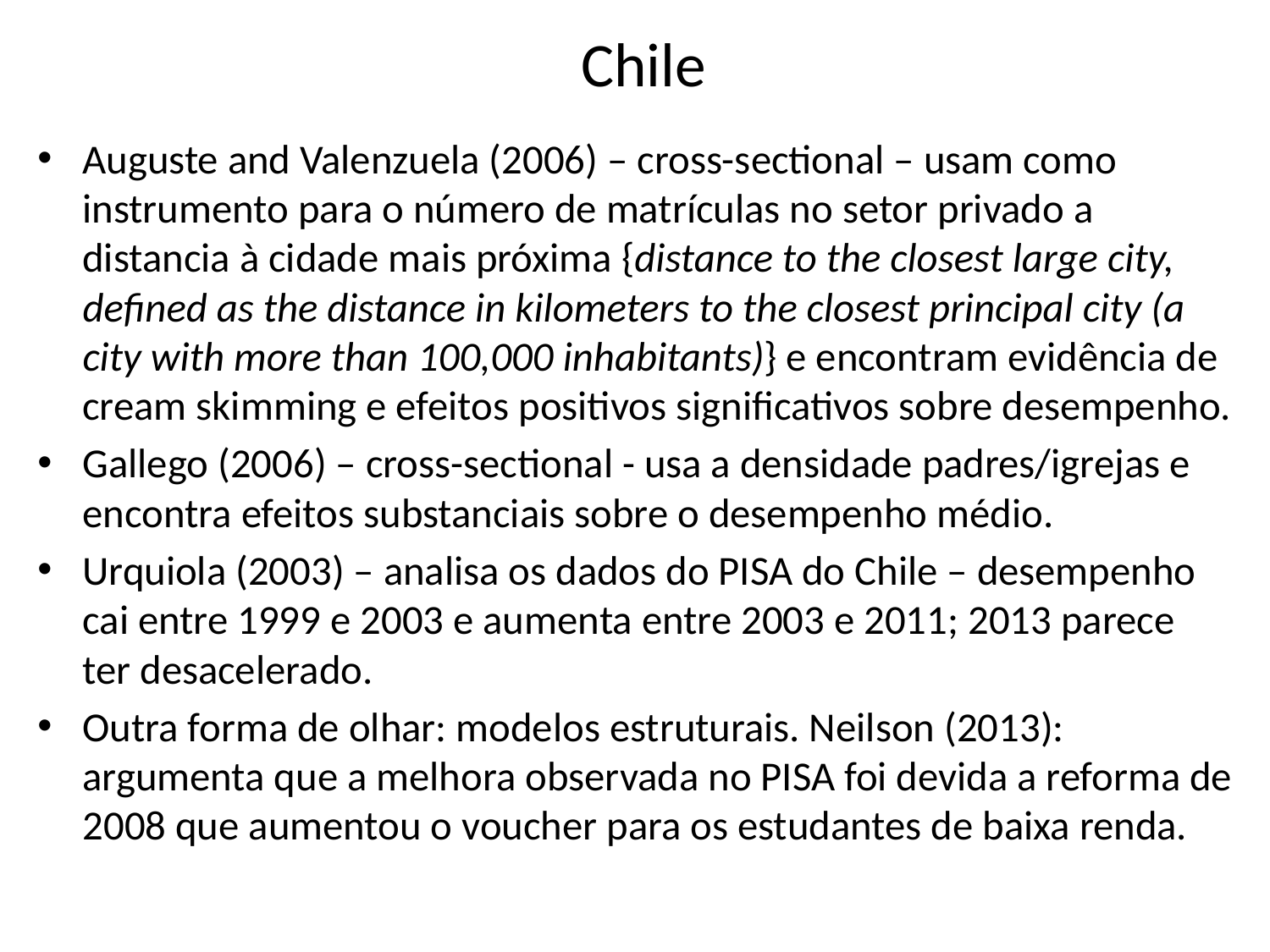

# Chile
Auguste and Valenzuela (2006) – cross-sectional – usam como instrumento para o número de matrículas no setor privado a distancia à cidade mais próxima {distance to the closest large city, defined as the distance in kilometers to the closest principal city (a city with more than 100,000 inhabitants)} e encontram evidência de cream skimming e efeitos positivos significativos sobre desempenho.
Gallego (2006) – cross-sectional - usa a densidade padres/igrejas e encontra efeitos substanciais sobre o desempenho médio.
Urquiola (2003) – analisa os dados do PISA do Chile – desempenho cai entre 1999 e 2003 e aumenta entre 2003 e 2011; 2013 parece ter desacelerado.
Outra forma de olhar: modelos estruturais. Neilson (2013): argumenta que a melhora observada no PISA foi devida a reforma de 2008 que aumentou o voucher para os estudantes de baixa renda.